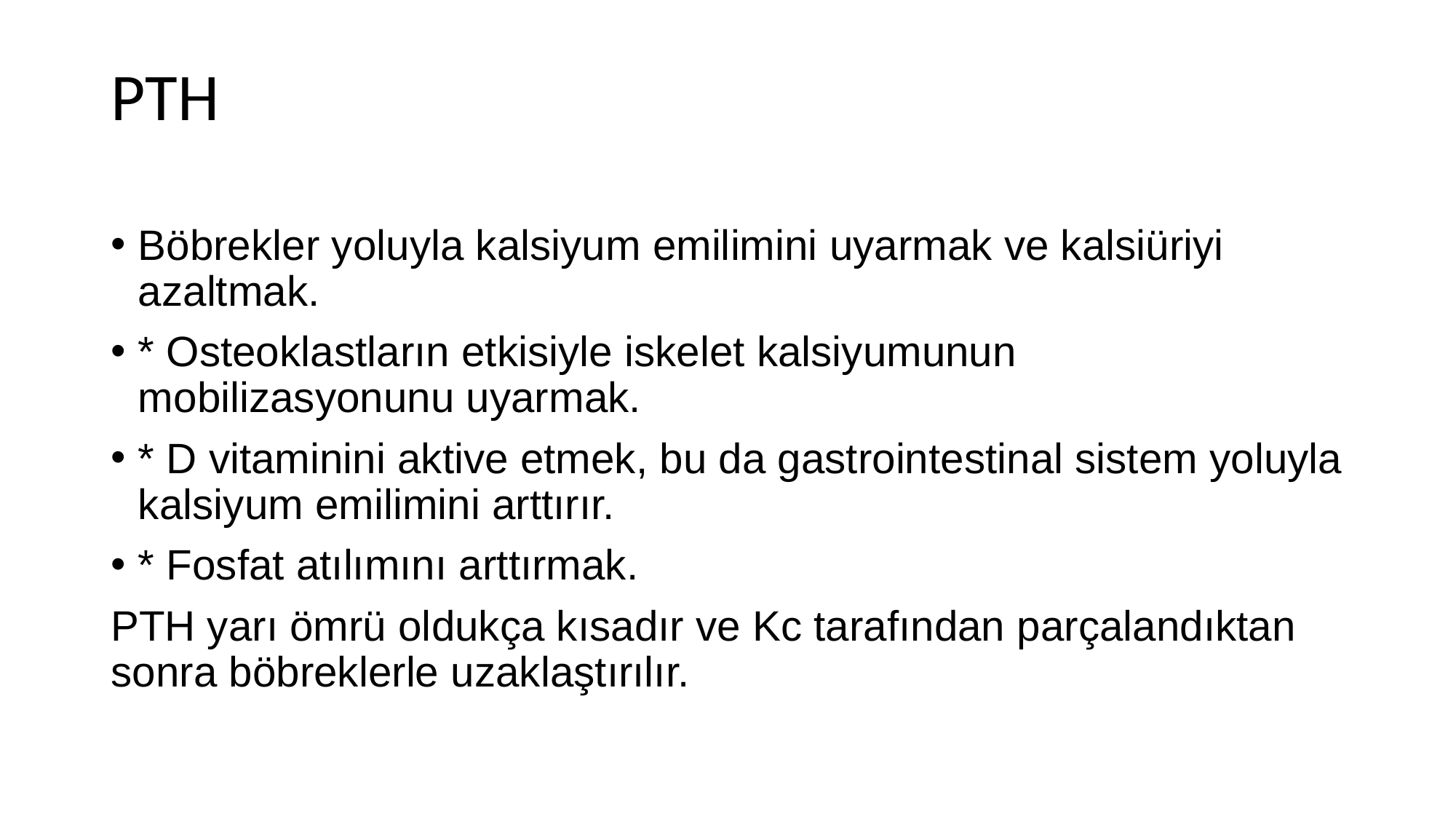

# PTH
Böbrekler yoluyla kalsiyum emilimini uyarmak ve kalsiüriyi azaltmak.
* Osteoklastların etkisiyle iskelet kalsiyumunun mobilizasyonunu uyarmak.
* D vitaminini aktive etmek, bu da gastrointestinal sistem yoluyla kalsiyum emilimini arttırır.
* Fosfat atılımını arttırmak.
PTH yarı ömrü oldukça kısadır ve Kc tarafından parçalandıktan sonra böbreklerle uzaklaştırılır.